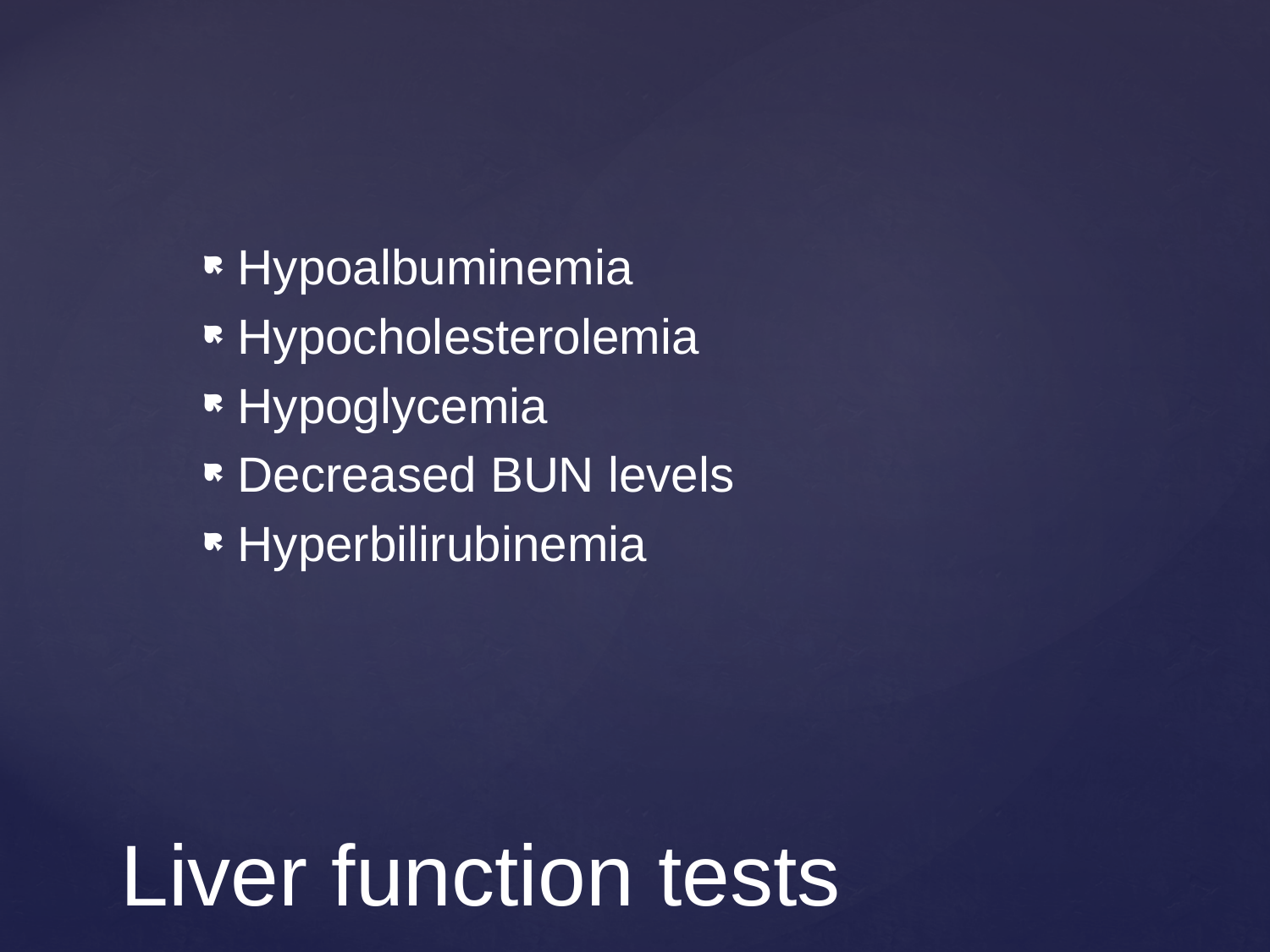

Hypoalbuminemia
Hypocholesterolemia
Hypoglycemia
Decreased BUN levels
Hyperbilirubinemia
# Liver function tests